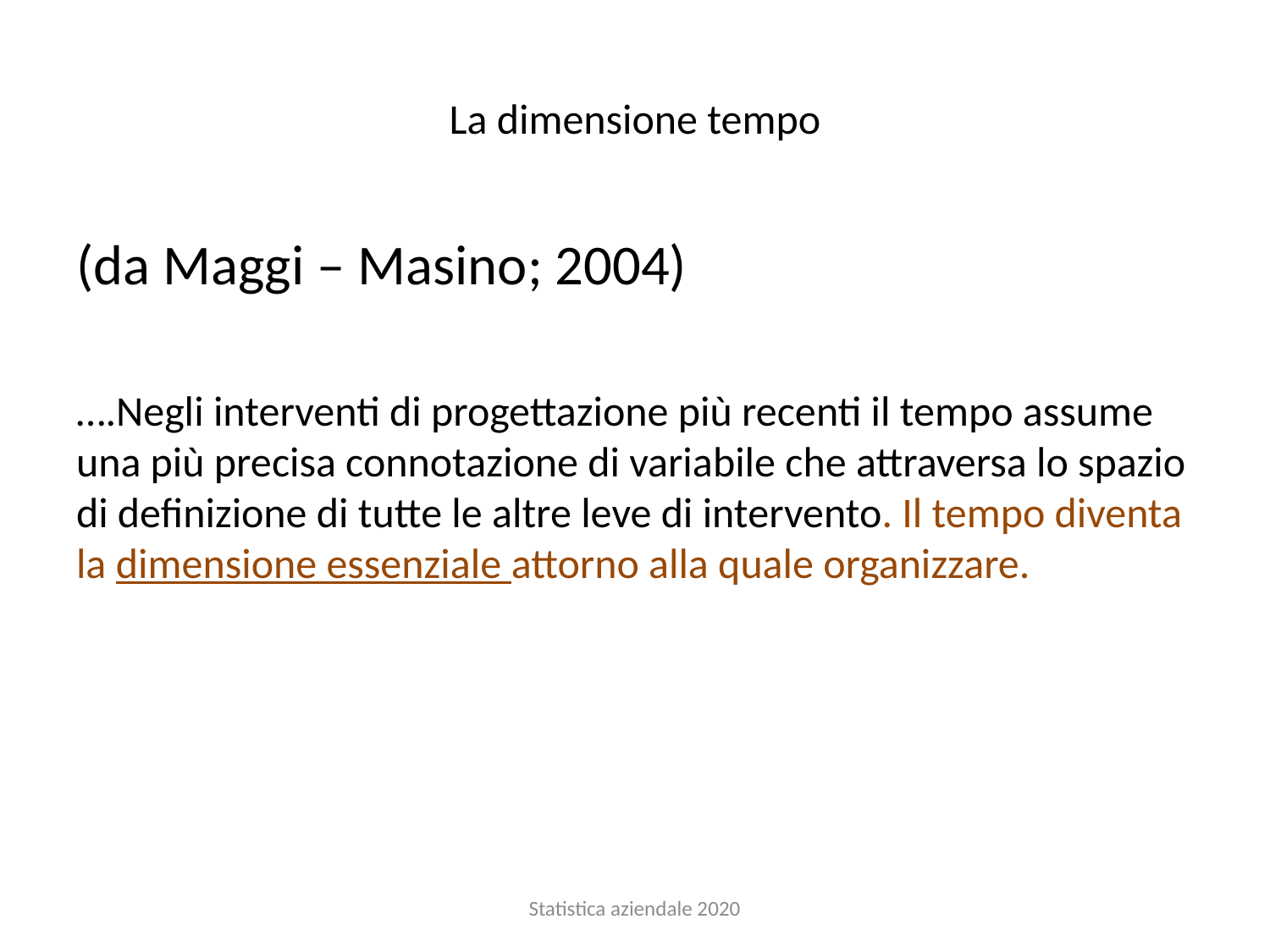

# La dimensione tempo
(da Maggi – Masino; 2004)

….Negli interventi di progettazione più recenti il tempo assume una più precisa connotazione di variabile che attraversa lo spazio di definizione di tutte le altre leve di intervento. Il tempo diventa la dimensione essenziale attorno alla quale organizzare.
Statistica aziendale 2020